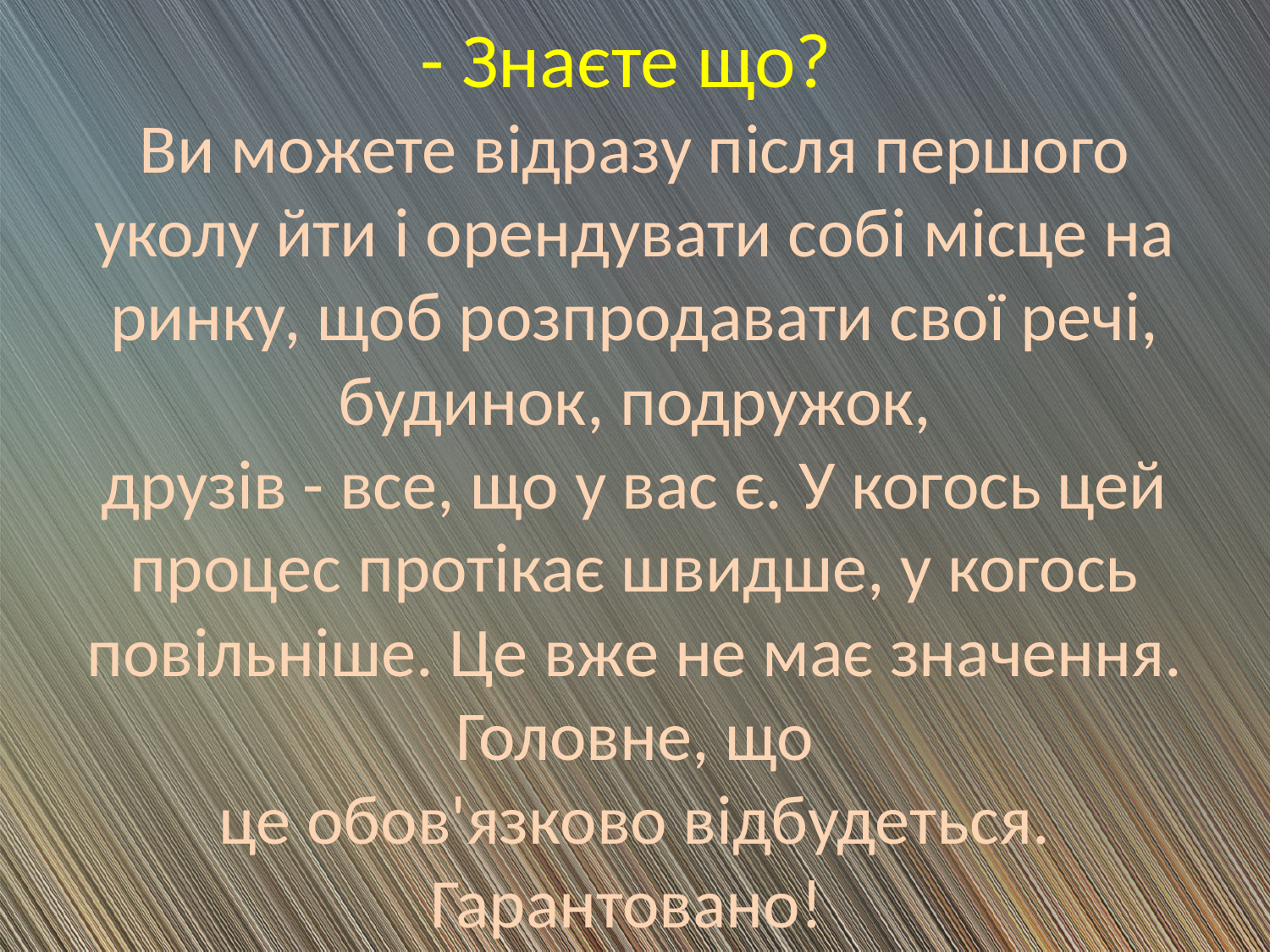

# - Знаєте що? Ви можете відразу після першого уколу йти і орендувати собі місце на ринку, щоб розпродавати свої речі, будинок, подружок, друзів - все, що у вас є. У когось цей процес протікає швидше, у когось повільніше. Це вже не має значення. Головне, що це обов'язково відбудеться. Гарантовано!